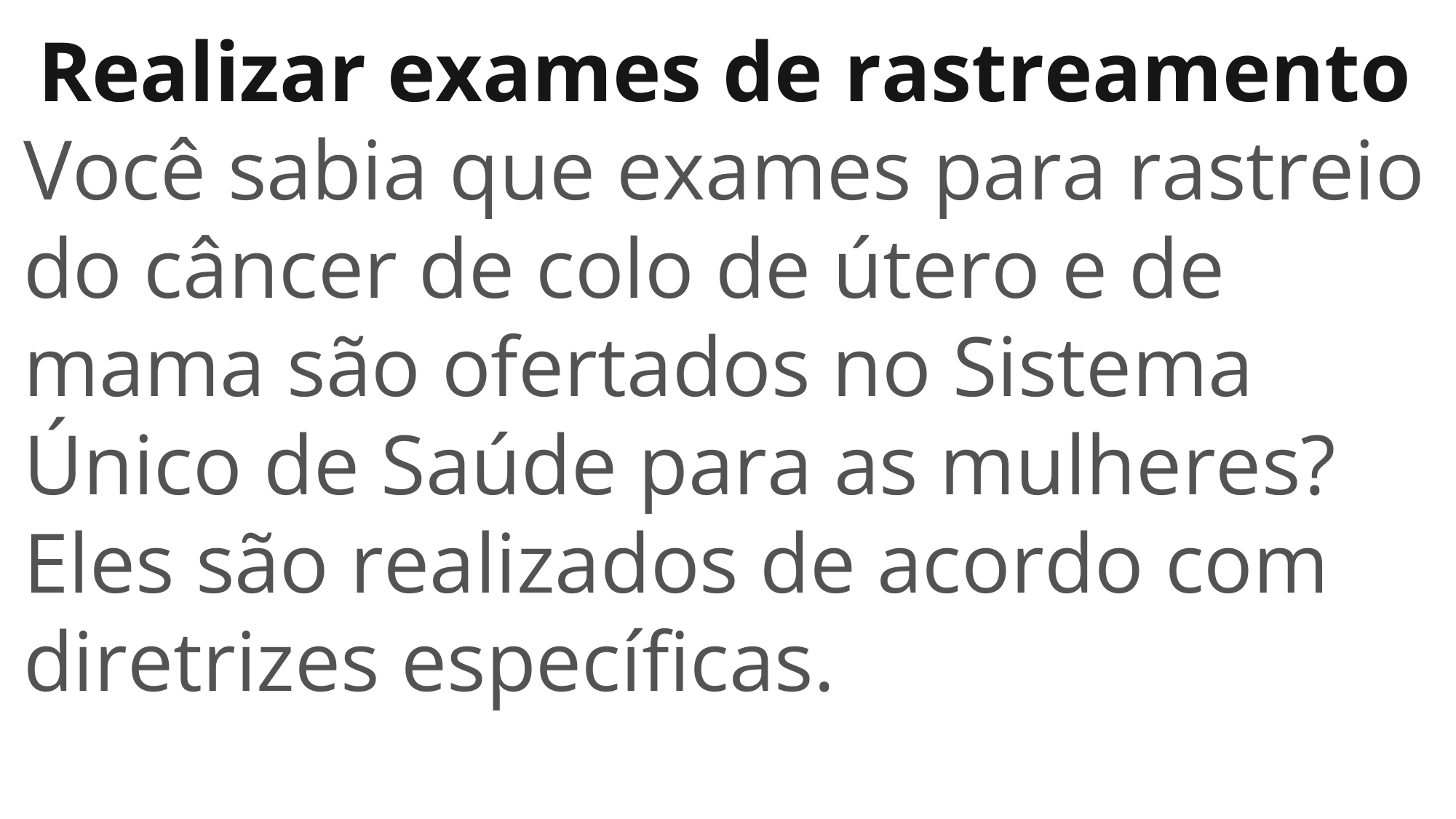

Realizar exames de rastreamento
Você sabia que exames para rastreio do câncer de colo de útero e de mama são ofertados no Sistema Único de Saúde para as mulheres? Eles são realizados de acordo com diretrizes específicas.